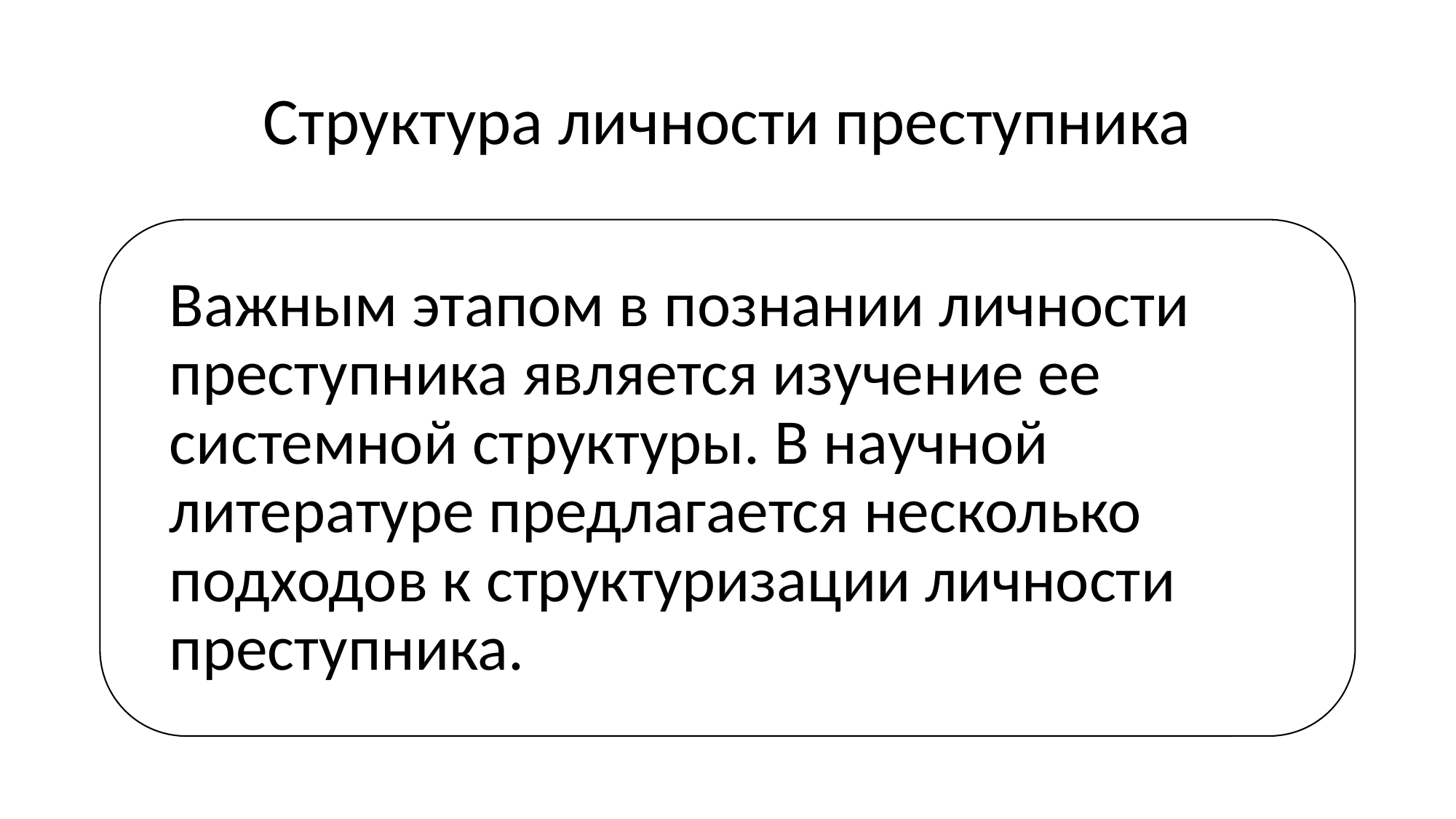

# Структура личности преступника
Важным этапом в познании личности преступника является изучение ее системной структуры. В научной литературе предлагается несколько подходов к структуризации личности преступника.